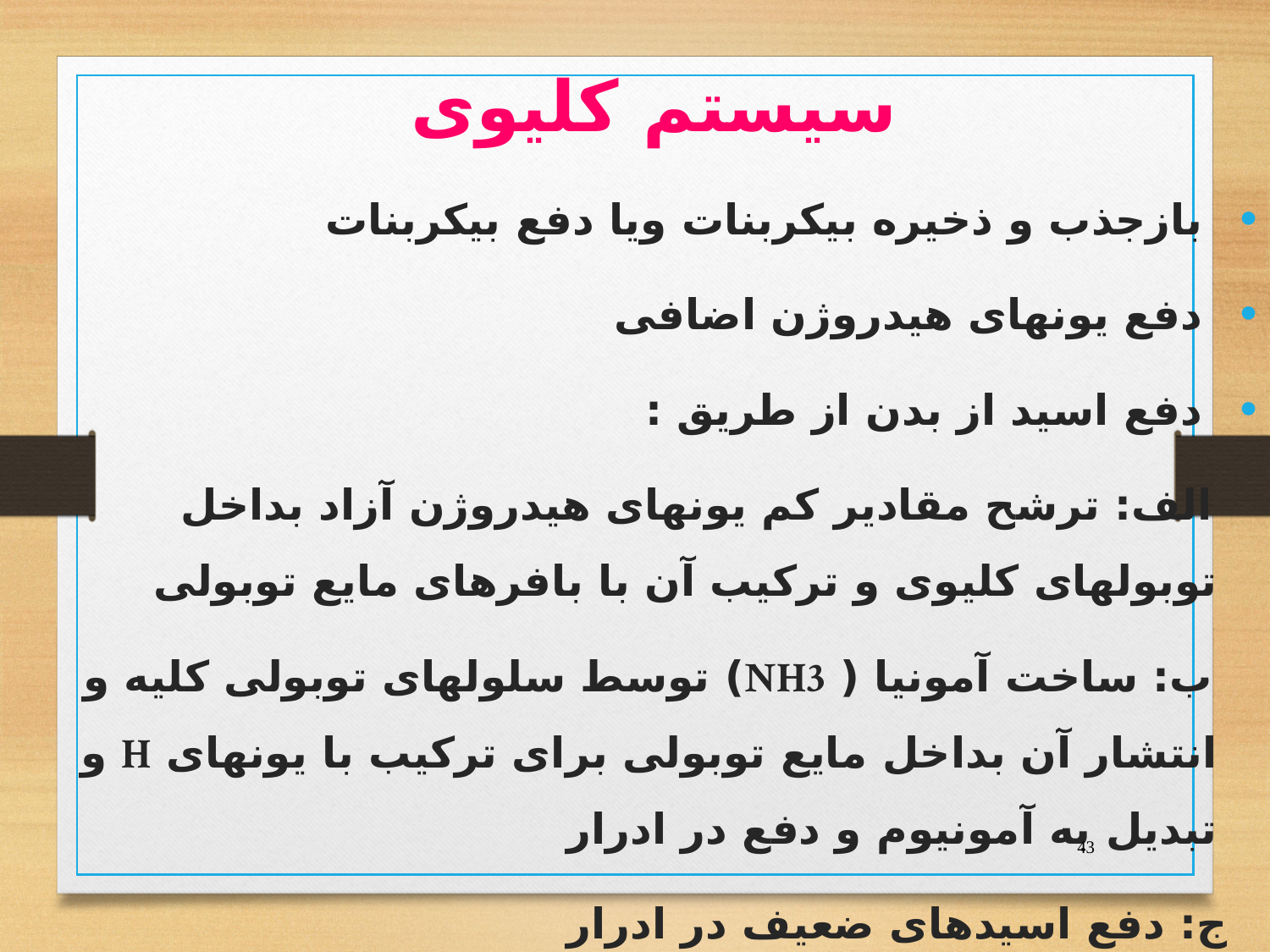

# سیستم کلیوی
 بازجذب و ذخیره بیکربنات ویا دفع بیکربنات
 دفع یونهای هیدروژن اضافی
 دفع اسید از بدن از طریق :
   الف: ترشح مقادیر کم یونهای هیدروژن آزاد بداخل توبولهای کلیوی و ترکیب آن با بافرهای مایع توبولی
   ب: ساخت آمونیا ( NH3) توسط سلولهای توبولی کلیه و انتشار آن بداخل مایع توبولی برای ترکیب با یونهای H و تبدیل به آمونیوم و دفع در ادرار
  ج: دفع اسیدهای ضعیف در ادرار

43